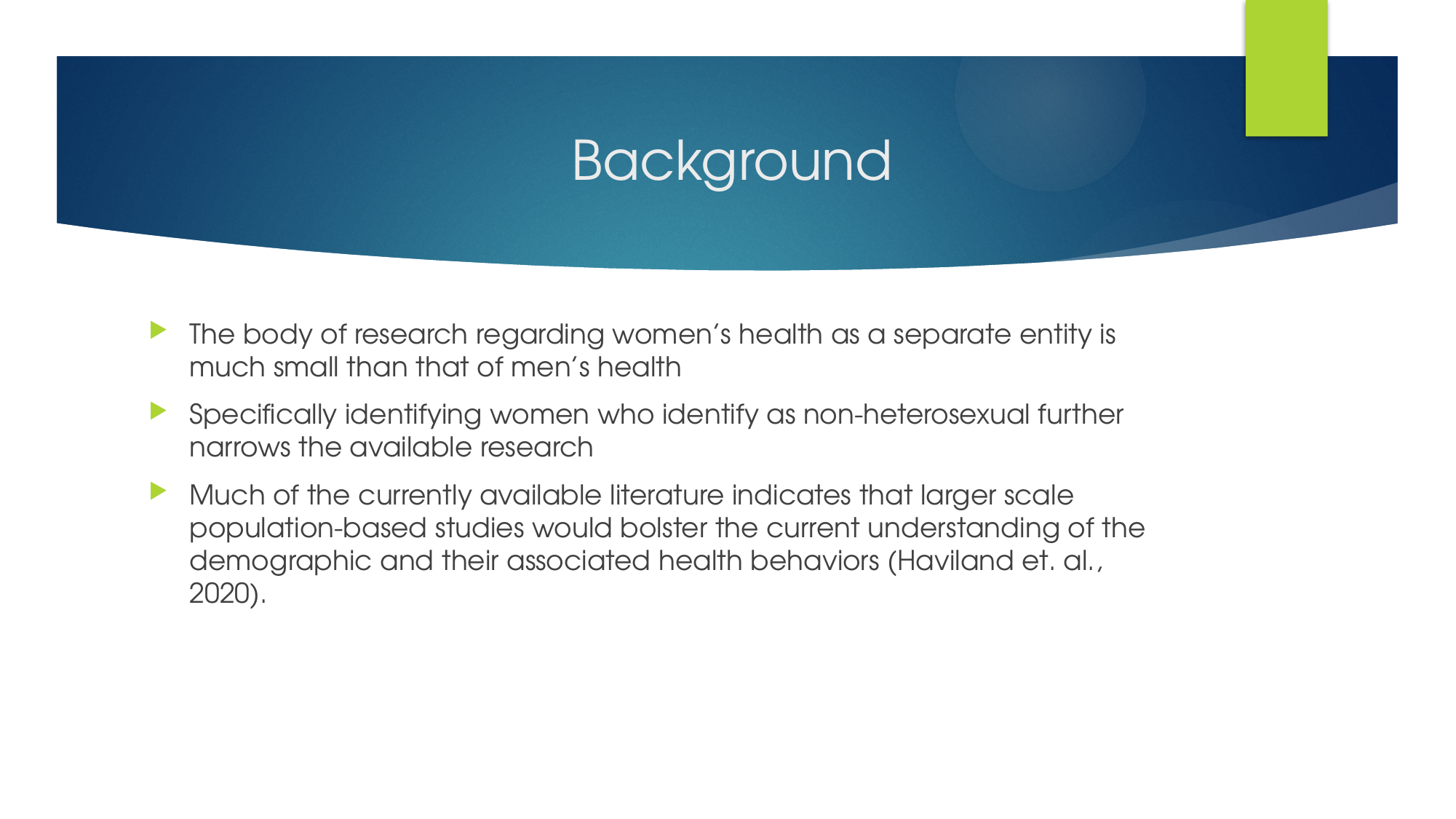

# Background
The body of research regarding women’s health as a separate entity is much small than that of men’s health
Specifically identifying women who identify as non-heterosexual further narrows the available research
Much of the currently available literature indicates that larger scale population-based studies would bolster the current understanding of the demographic and their associated health behaviors (Haviland et. al., 2020).